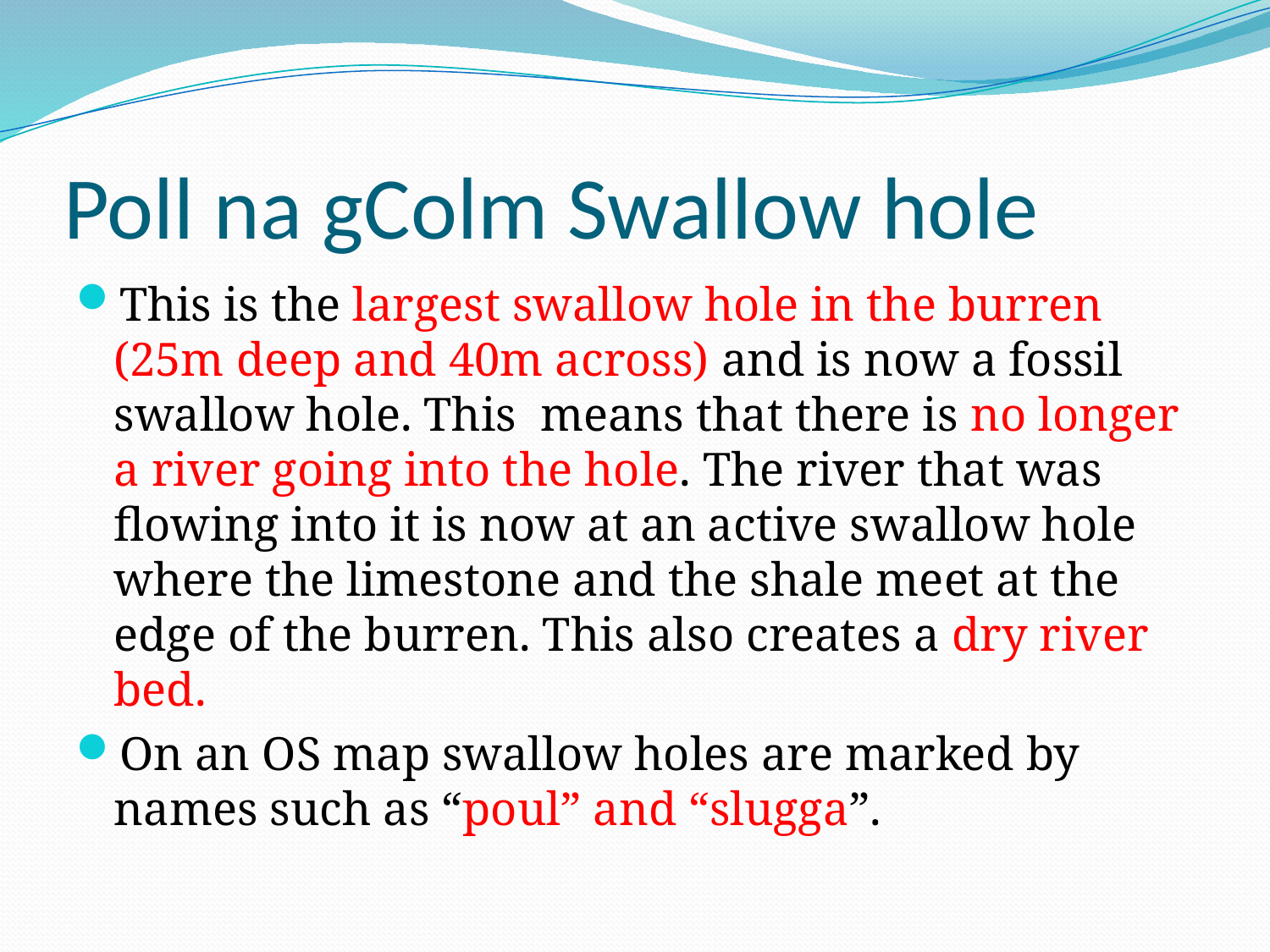

# Poll na gColm Swallow hole
This is the largest swallow hole in the burren (25m deep and 40m across) and is now a fossil swallow hole. This  means that there is no longer a river going into the hole. The river that was flowing into it is now at an active swallow hole where the limestone and the shale meet at the edge of the burren. This also creates a dry river bed.
On an OS map swallow holes are marked by names such as “poul” and “slugga”.